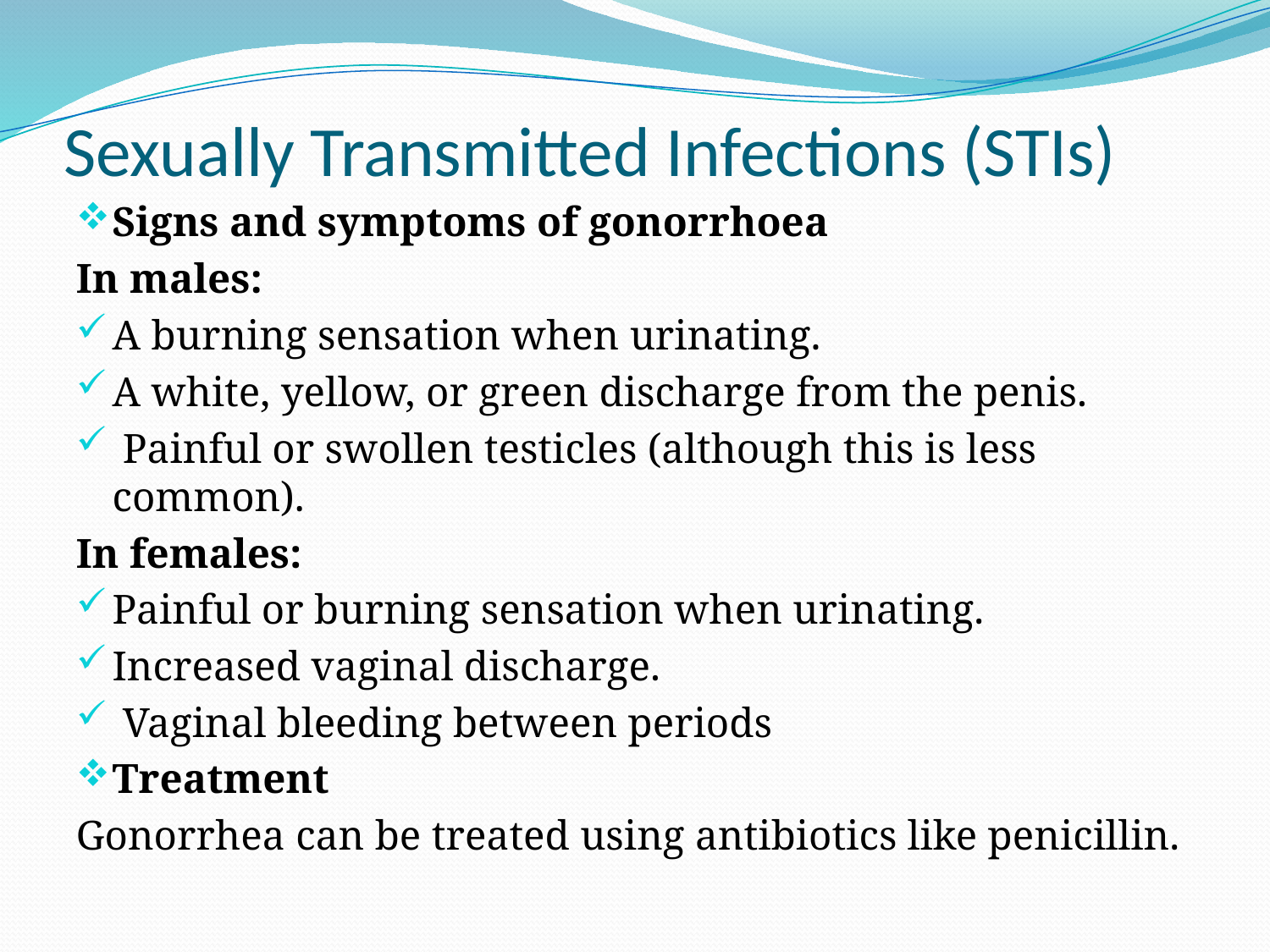

# Sexually Transmitted Infections (STIs)
Signs and symptoms of gonorrhoea
In males:
A burning sensation when urinating.
A white, yellow, or green discharge from the penis.
 Painful or swollen testicles (although this is less common).
In females:
Painful or burning sensation when urinating.
Increased vaginal discharge.
 Vaginal bleeding between periods
Treatment
Gonorrhea can be treated using antibiotics like penicillin.